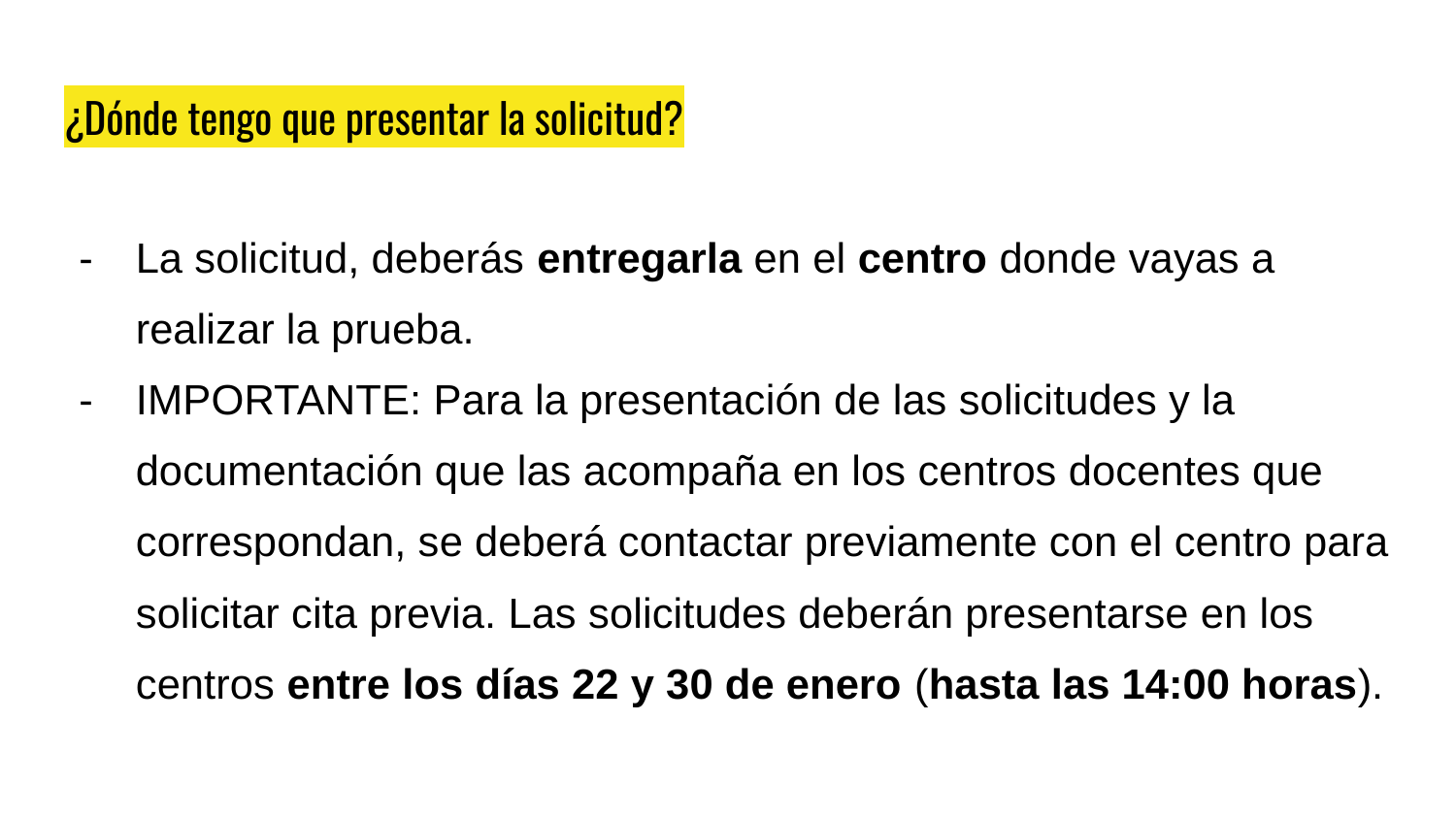

# ¿Dónde tengo que presentar la solicitud?

La solicitud, deberás entregarla en el centro donde vayas a realizar la prueba.
IMPORTANTE: Para la presentación de las solicitudes y la documentación que las acompaña en los centros docentes que correspondan, se deberá contactar previamente con el centro para solicitar cita previa. Las solicitudes deberán presentarse en los centros entre los días 22 y 30 de enero (hasta las 14:00 horas).